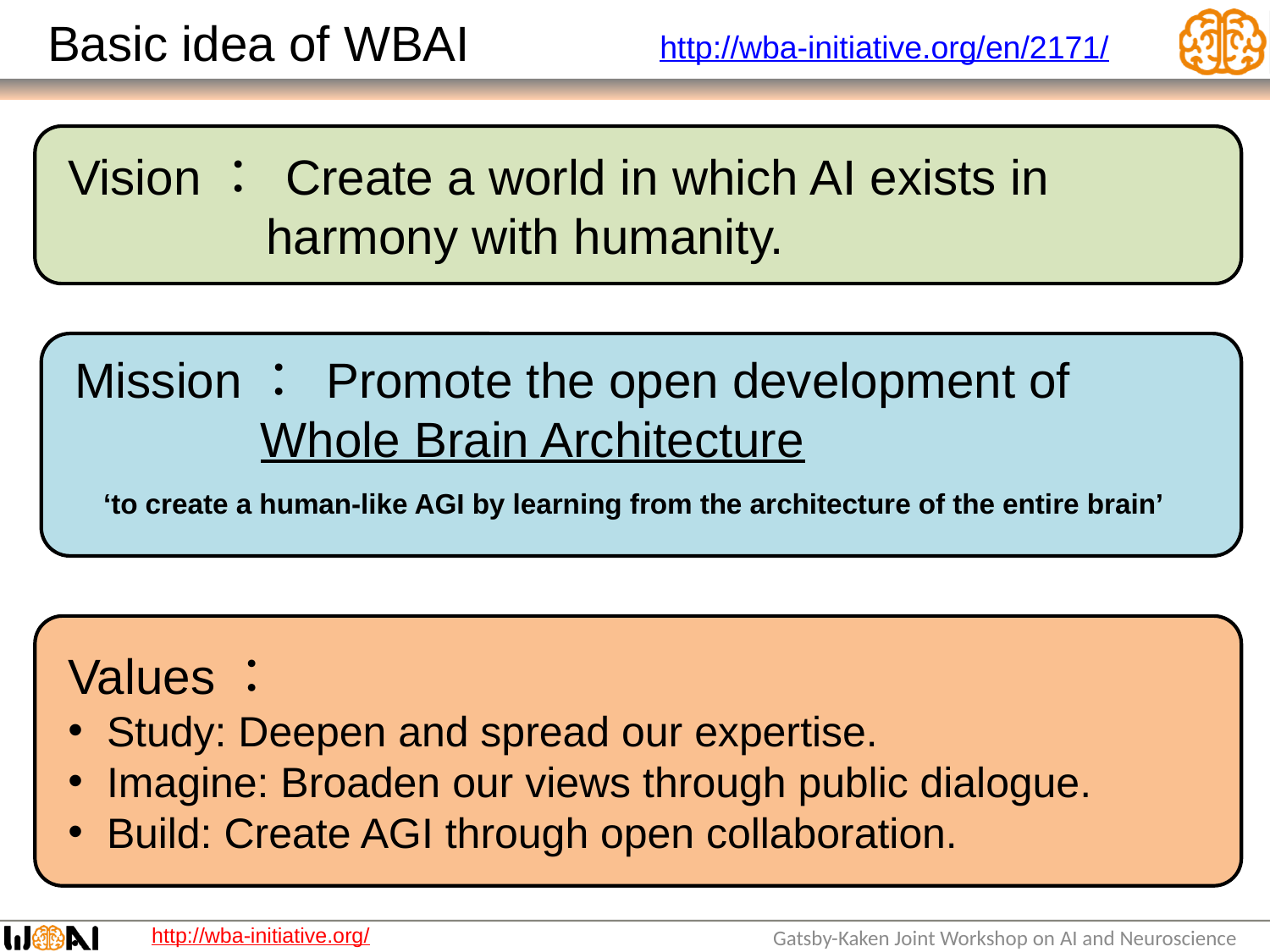

# Basic idea of WBAI
http://wba-initiative.org/en/2171/
Vision： Create a world in which AI exists in harmony with humanity.
Mission： Promote the open development of Whole Brain Architecture

‘to create a human-like AGI by learning from the architecture of the entire brain’
Values：
Study: Deepen and spread our expertise.
Imagine: Broaden our views through public dialogue.
Build: Create AGI through open collaboration.
Gatsby-Kaken Joint Workshop on AI and Neuroscience